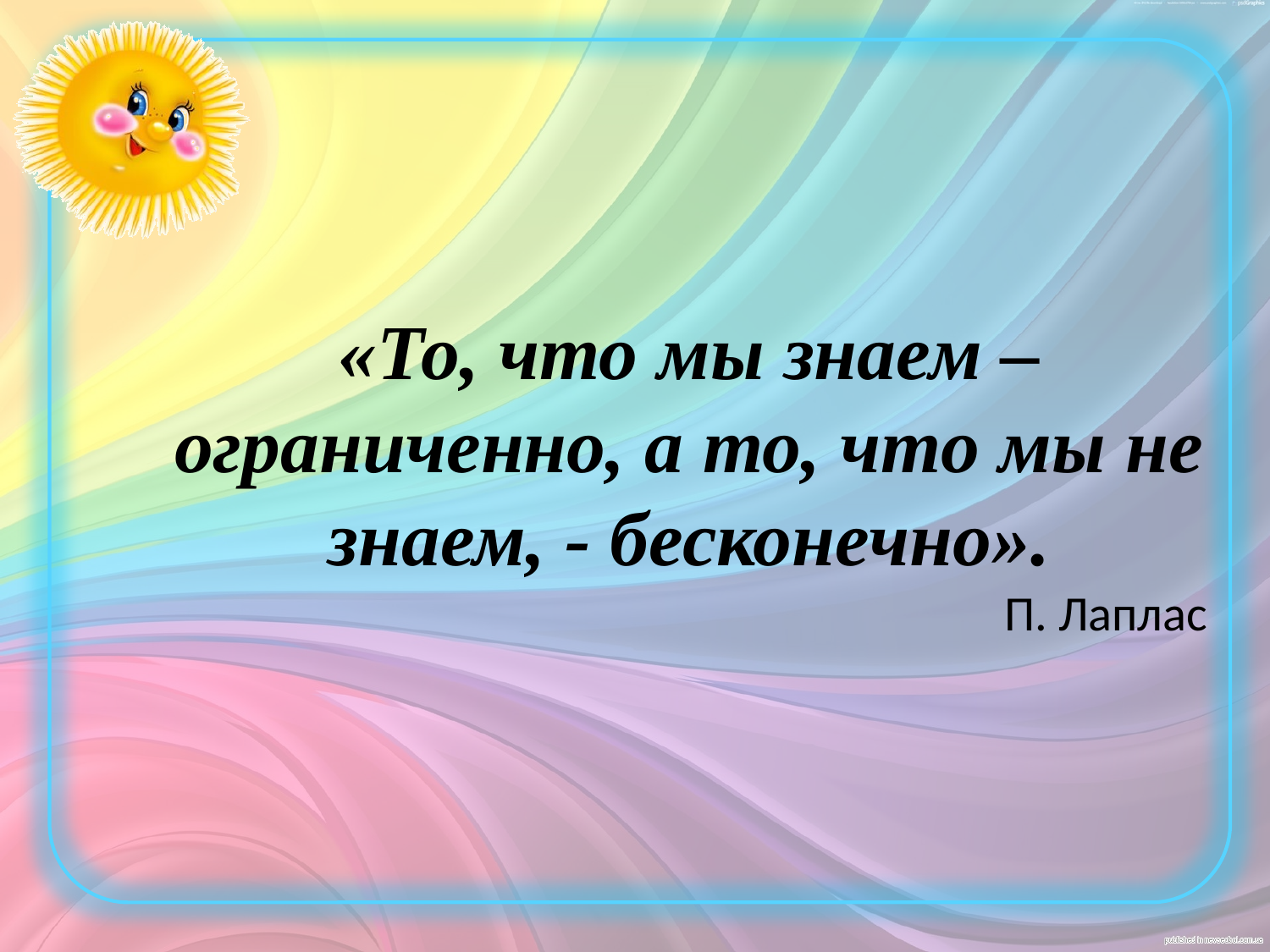

«То, что мы знаем – ограниченно, а то, что мы не знаем, - бесконечно».
П. Лаплас